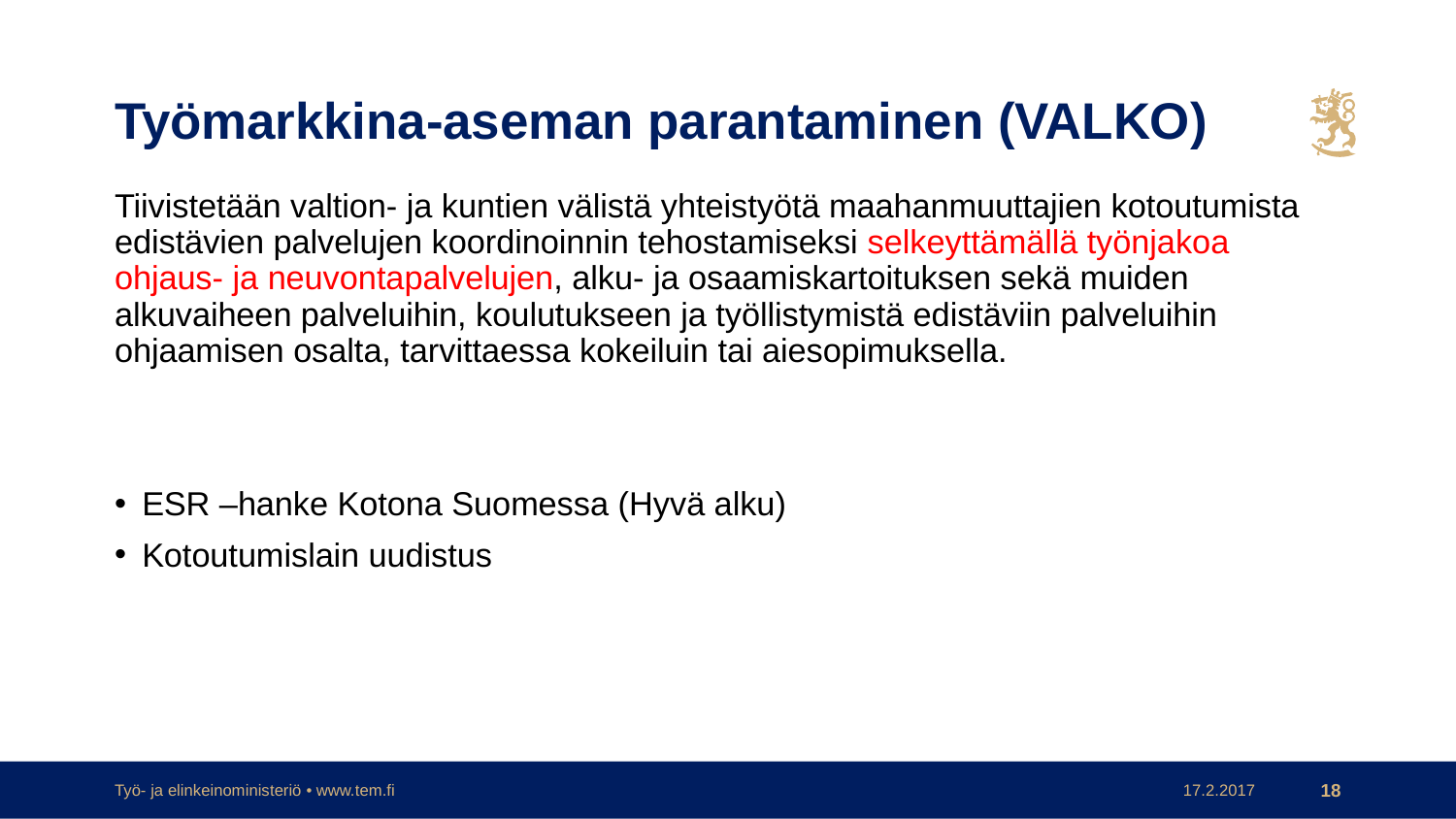

# Työmarkkina-aseman parantaminen (VALKO)
Tiivistetään valtion- ja kuntien välistä yhteistyötä maahanmuuttajien kotoutumista edistävien palvelujen koordinoinnin tehostamiseksi selkeyttämällä työnjakoa ohjaus- ja neuvontapalvelujen, alku- ja osaamiskartoituksen sekä muiden alkuvaiheen palveluihin, koulutukseen ja työllistymistä edistäviin palveluihin ohjaamisen osalta, tarvittaessa kokeiluin tai aiesopimuksella.

ESR –hanke Kotona Suomessa (Hyvä alku)
Kotoutumislain uudistus
Työ- ja elinkeinoministeriö • www.tem.fi
17.2.2017
18